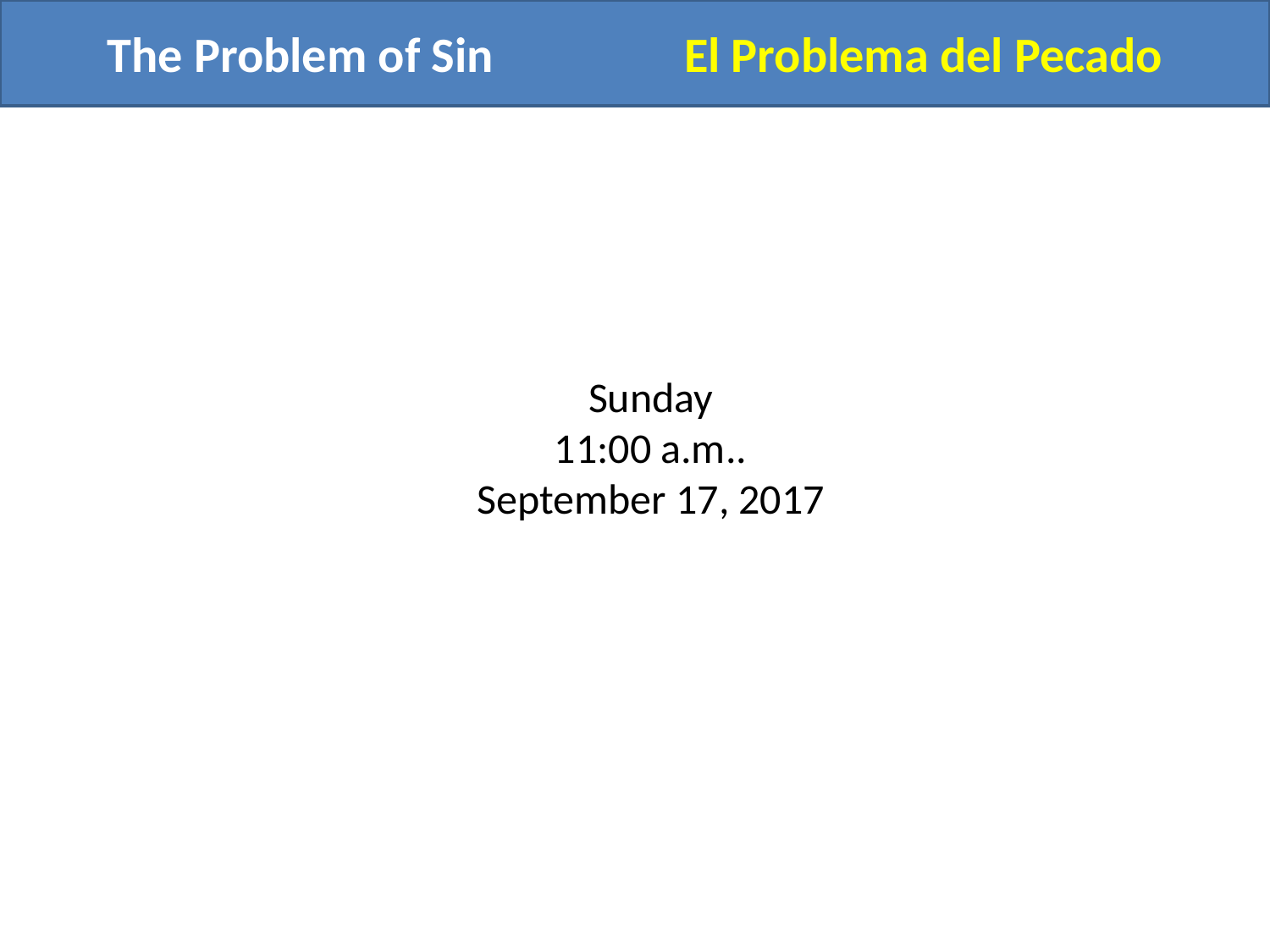

The Problem of Sin                 El Problema del Pecado
Sunday
11:00 a.m..
September 17, 2017